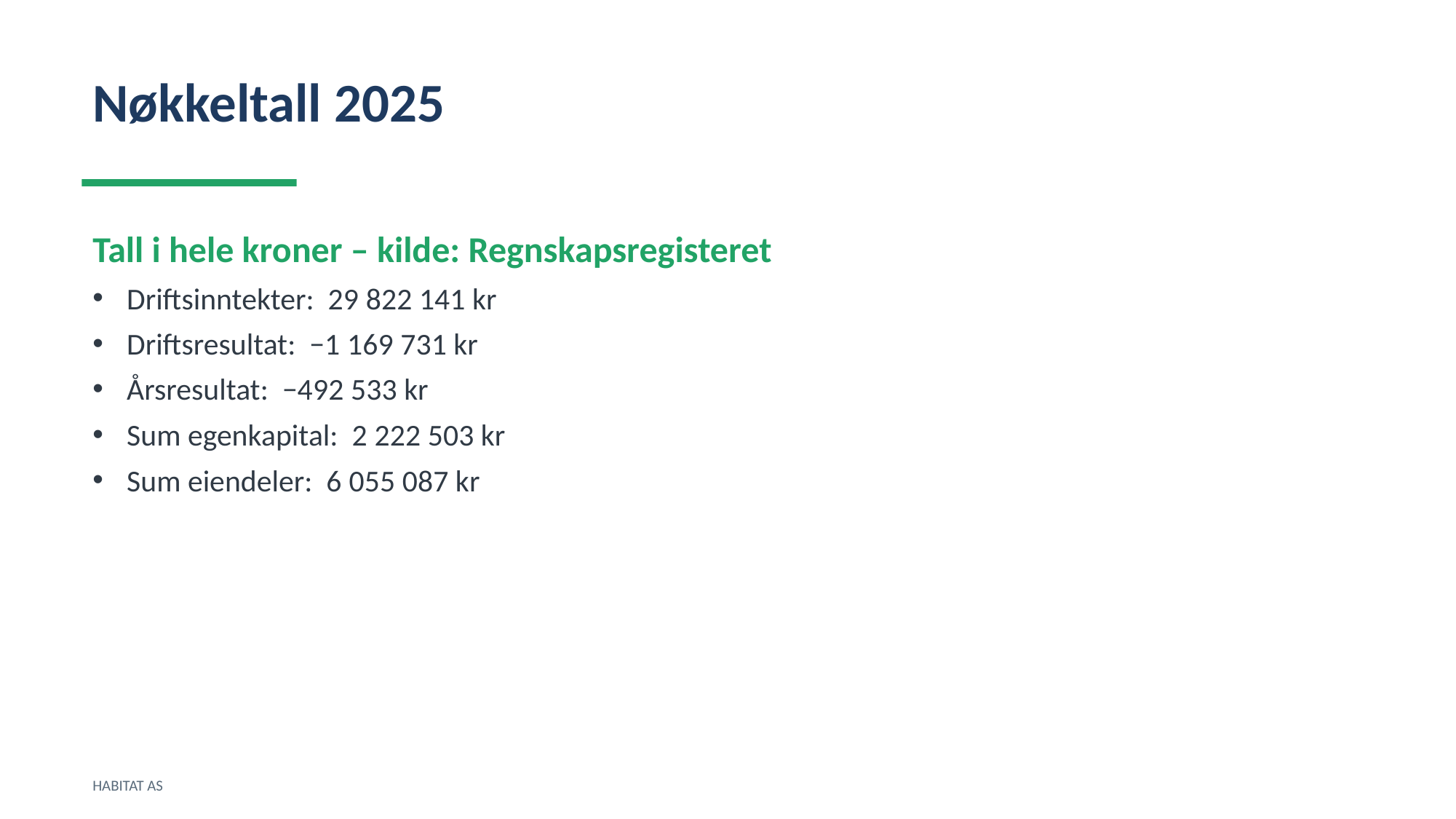

Nøkkeltall 2025

Tall i hele kroner – kilde: Regnskapsregisteret
Driftsinntekter:  29 822 141 kr
Driftsresultat:  −1 169 731 kr
Årsresultat:  −492 533 kr
Sum egenkapital:  2 222 503 kr
Sum eiendeler:  6 055 087 kr
HABITAT AS